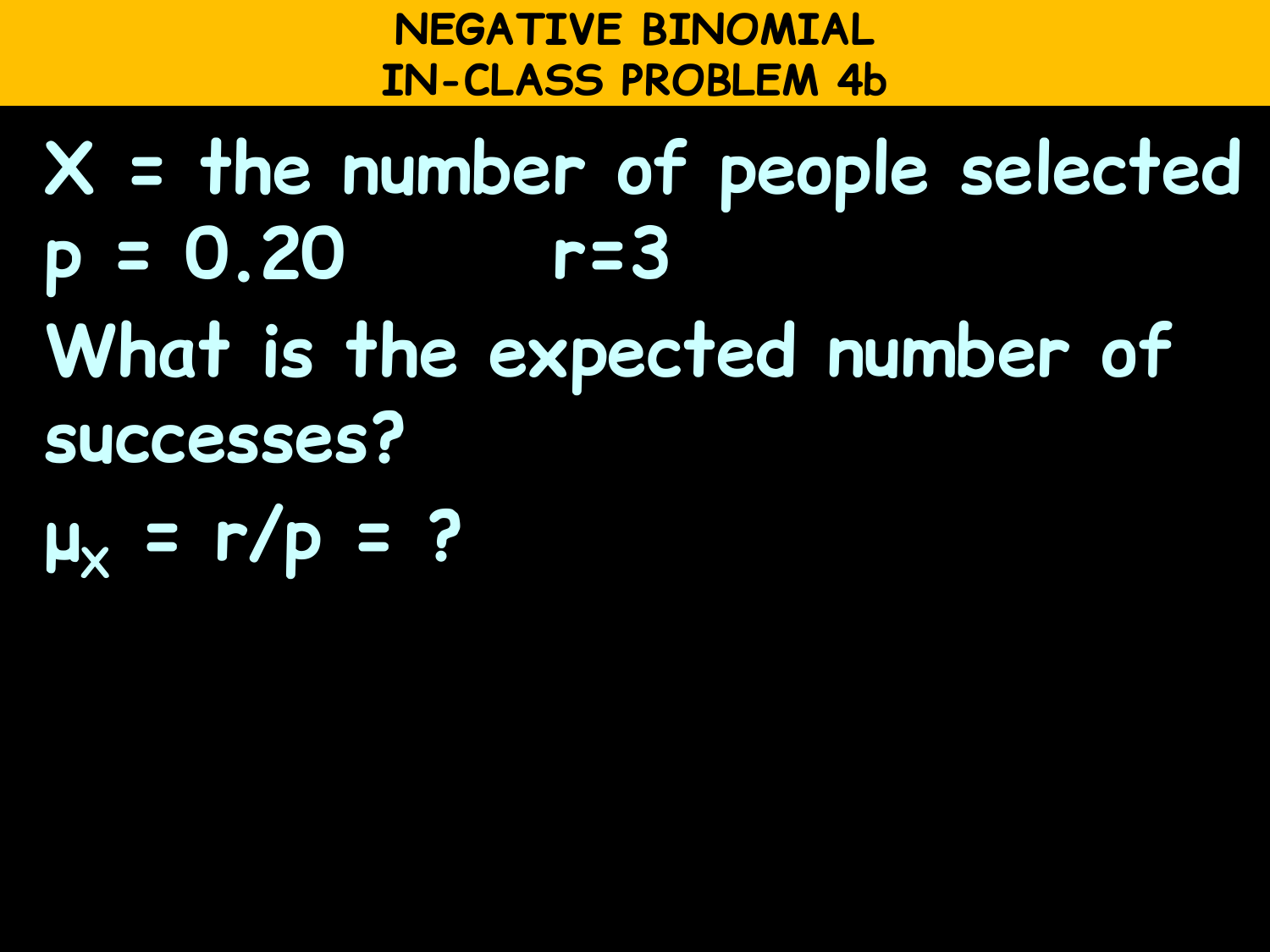

NEGATIVE BINOMIAL
IN-CLASS PROBLEM 4b
X = the number of people selected
p = 0.20		r=3
What is the expected number of
successes?
μX = r/p = ?